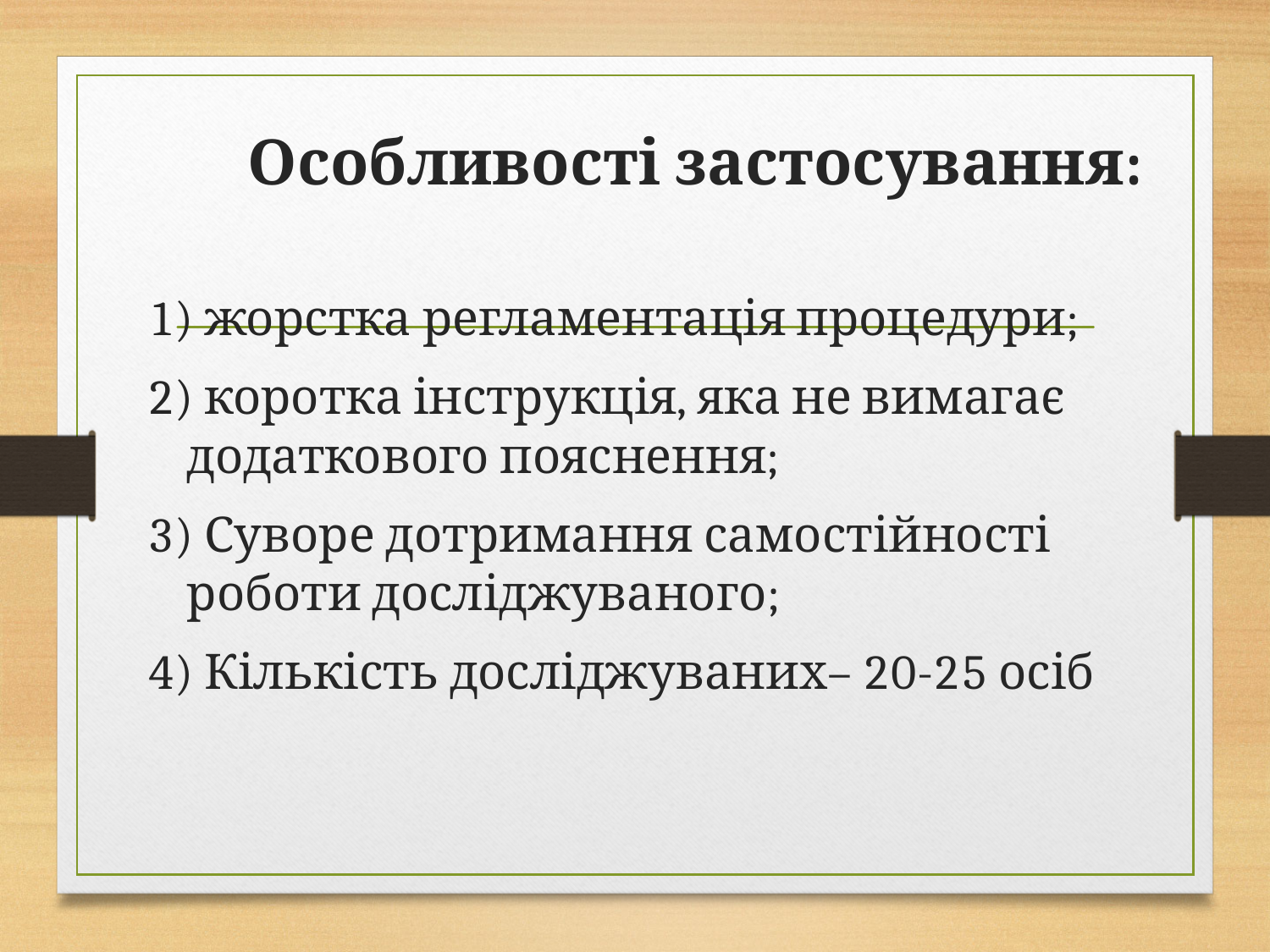

Особливості застосування:

1) жорстка регламентація процедури;
2) коротка інструкція, яка не вимагає додаткового пояснення;
3) Суворе дотримання самостійності роботи досліджуваного;
4) Кількість досліджуваних– 20-25 осіб